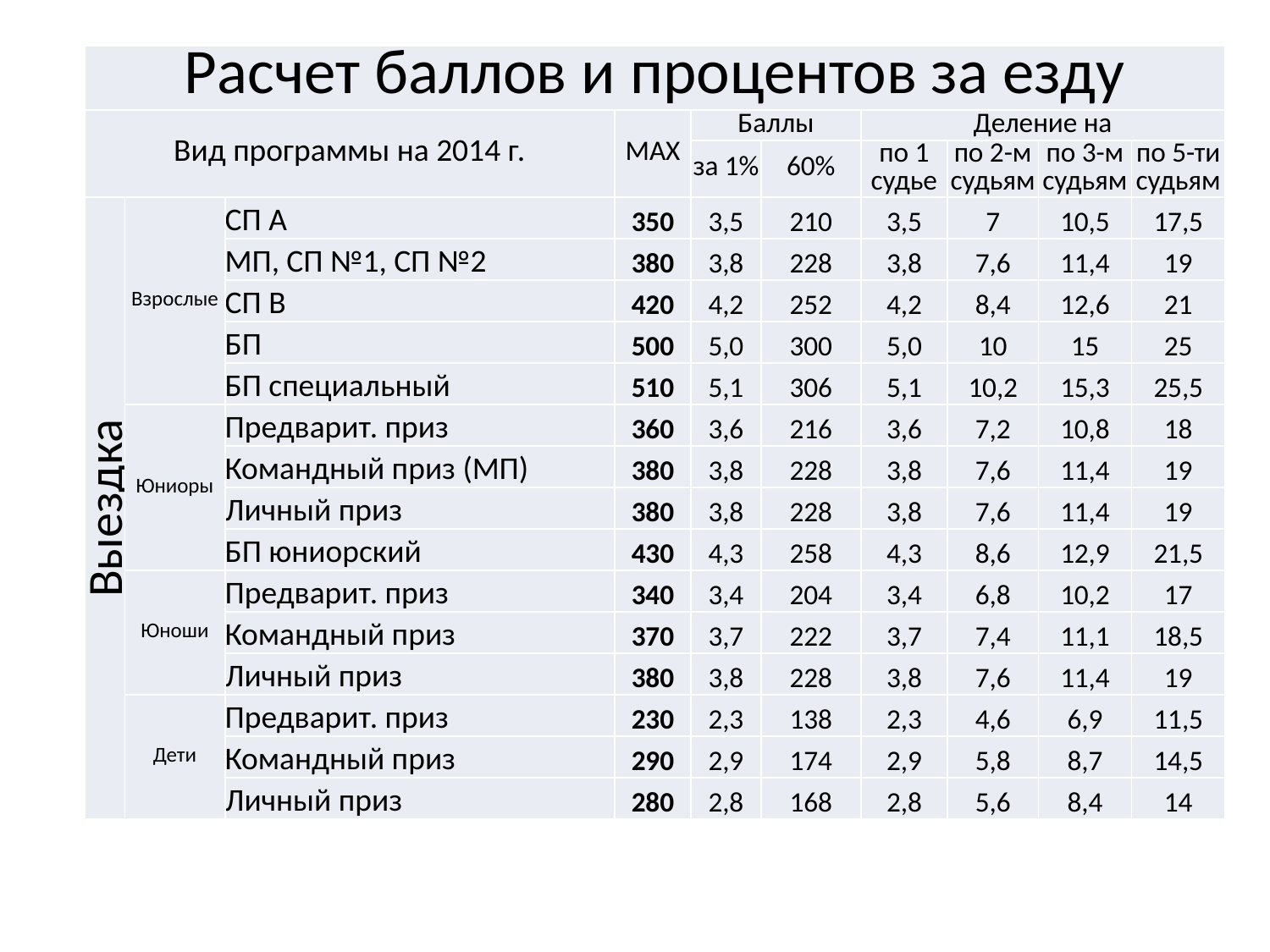

| Расчет баллов и процентов за езду |  |  |  |  |  |  |  |  |  |
| --- | --- | --- | --- | --- | --- | --- | --- | --- | --- |
| Вид программы на 2014 г. |  |  | МАХ | Баллы |  | Деление на |  |  |  |
|  |  |  |  | за 1% | 60% | по 1 судье | по 2-м судьям | по 3-м судьям | по 5-ти судьям |
| Выездка | Взрослые | СП А | 350 | 3,5 | 210 | 3,5 | 7 | 10,5 | 17,5 |
|  |  | МП, СП №1, СП №2 | 380 | 3,8 | 228 | 3,8 | 7,6 | 11,4 | 19 |
|  |  | СП В | 420 | 4,2 | 252 | 4,2 | 8,4 | 12,6 | 21 |
|  |  | БП | 500 | 5,0 | 300 | 5,0 | 10 | 15 | 25 |
|  |  | БП специальный | 510 | 5,1 | 306 | 5,1 | 10,2 | 15,3 | 25,5 |
|  | Юниоры | Предварит. приз | 360 | 3,6 | 216 | 3,6 | 7,2 | 10,8 | 18 |
|  |  | Командный приз (МП) | 380 | 3,8 | 228 | 3,8 | 7,6 | 11,4 | 19 |
|  |  | Личный приз | 380 | 3,8 | 228 | 3,8 | 7,6 | 11,4 | 19 |
|  |  | БП юниорский | 430 | 4,3 | 258 | 4,3 | 8,6 | 12,9 | 21,5 |
|  | Юноши | Предварит. приз | 340 | 3,4 | 204 | 3,4 | 6,8 | 10,2 | 17 |
|  |  | Командный приз | 370 | 3,7 | 222 | 3,7 | 7,4 | 11,1 | 18,5 |
|  |  | Личный приз | 380 | 3,8 | 228 | 3,8 | 7,6 | 11,4 | 19 |
|  | Дети | Предварит. приз | 230 | 2,3 | 138 | 2,3 | 4,6 | 6,9 | 11,5 |
|  |  | Командный приз | 290 | 2,9 | 174 | 2,9 | 5,8 | 8,7 | 14,5 |
|  |  | Личный приз | 280 | 2,8 | 168 | 2,8 | 5,6 | 8,4 | 14 |